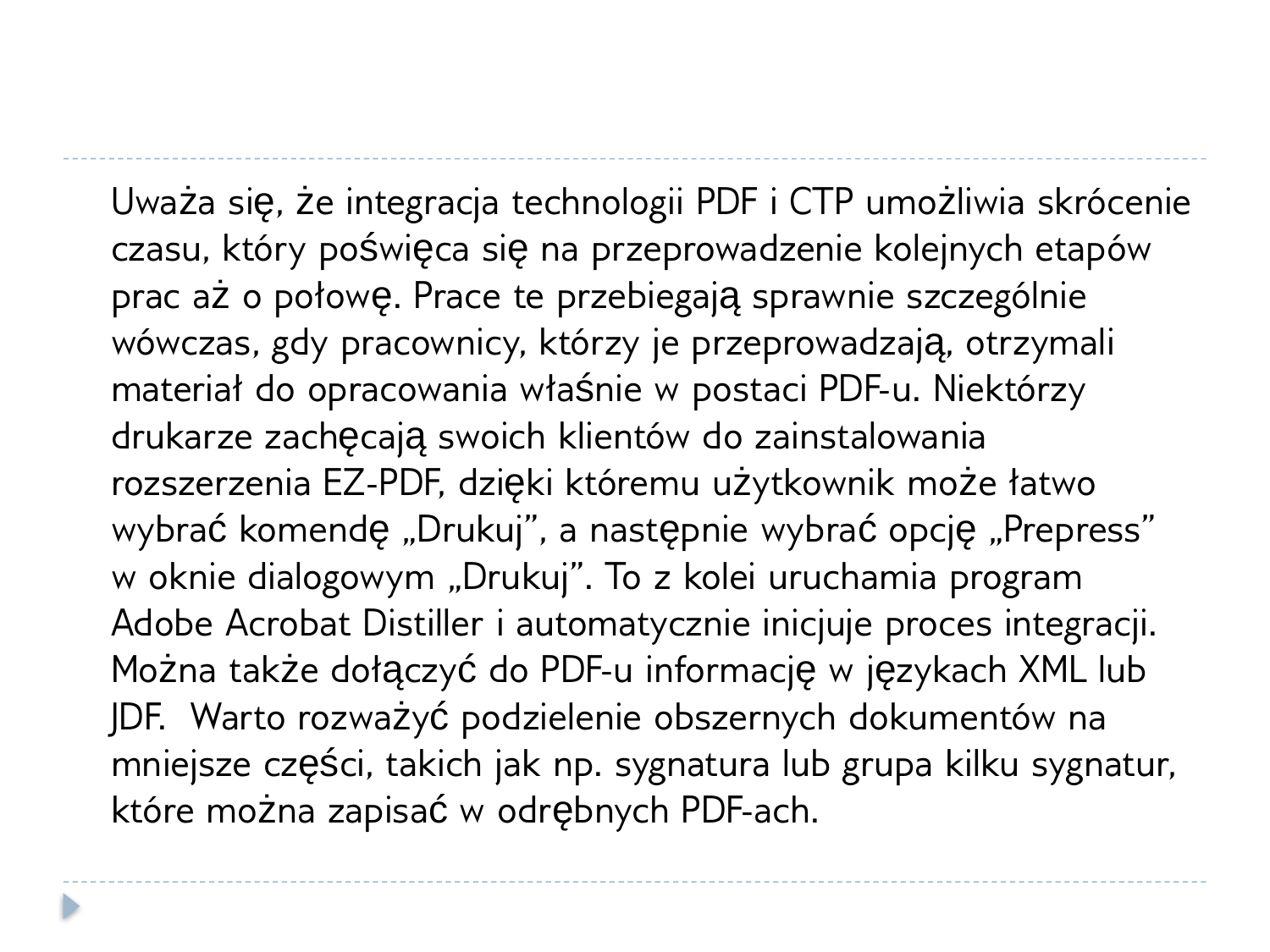

#
	Uważa się, że integracja technologii PDF i CTP umożliwia skrócenie czasu, który poświęca się na przeprowadzenie kolejnych etapów prac aż o połowę. Prace te przebiegają sprawnie szczególnie wówczas, gdy pracownicy, którzy je przeprowadzają, otrzymali materiał do opracowania właśnie w postaci PDF-u. Niektórzy drukarze zachęcają swoich klientów do zainstalowania rozszerzenia EZ-PDF, dzięki któremu użytkownik może łatwo wybrać komendę „Drukuj”, a następnie wybrać opcję „Prepress” w oknie dialogowym „Drukuj”. To z kolei uruchamia program Adobe Acrobat Distiller i automatycznie inicjuje proces integracji. Można także dołączyć do PDF-u informację w językach XML lub JDF.  Warto rozważyć podzielenie obszernych dokumentów na mniejsze części, takich jak np. sygnatura lub grupa kilku sygnatur, które można zapisać w odrębnych PDF-ach.